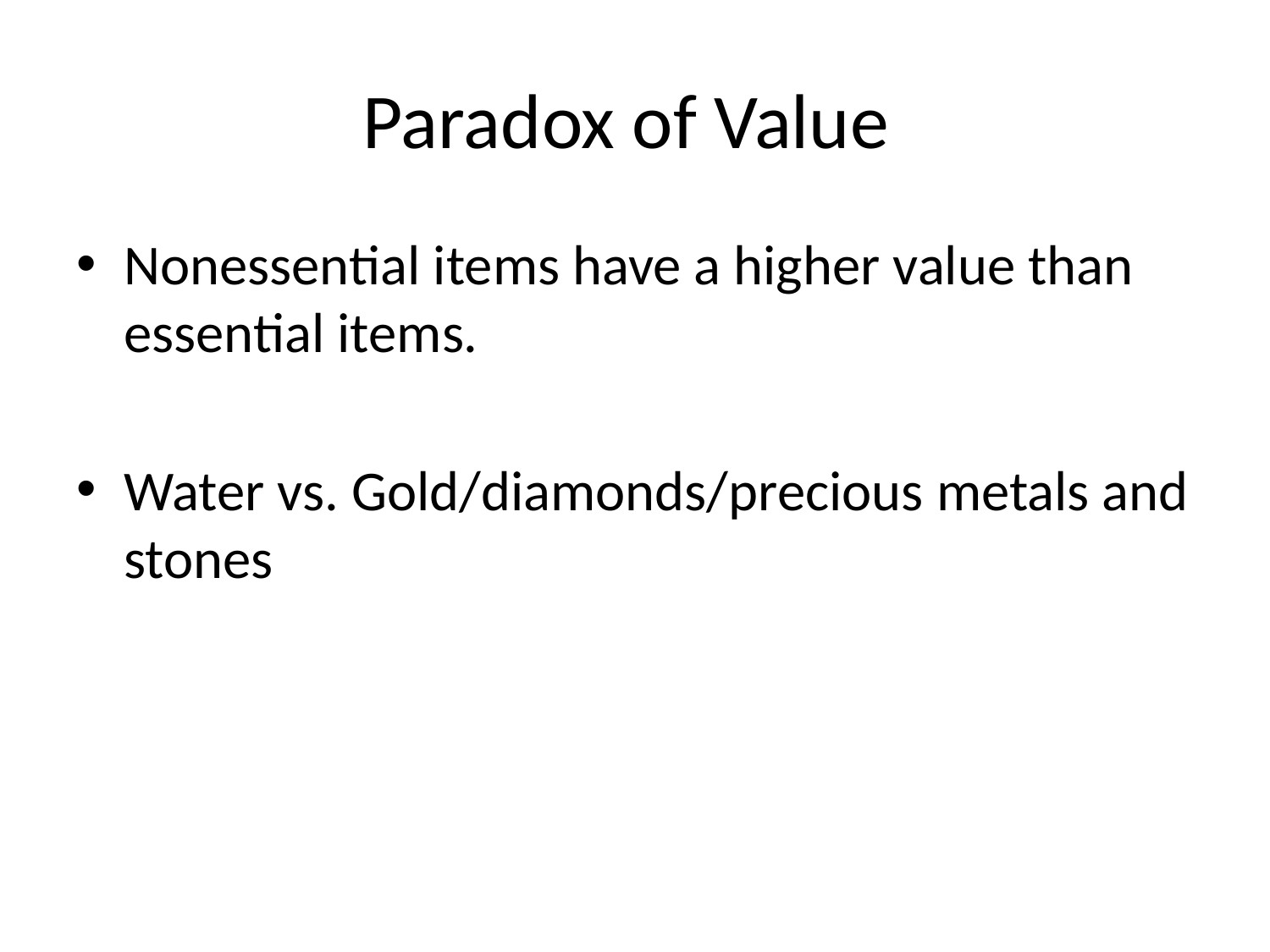

# Paradox of Value
Nonessential items have a higher value than essential items.

Water vs. Gold/diamonds/precious metals and stones